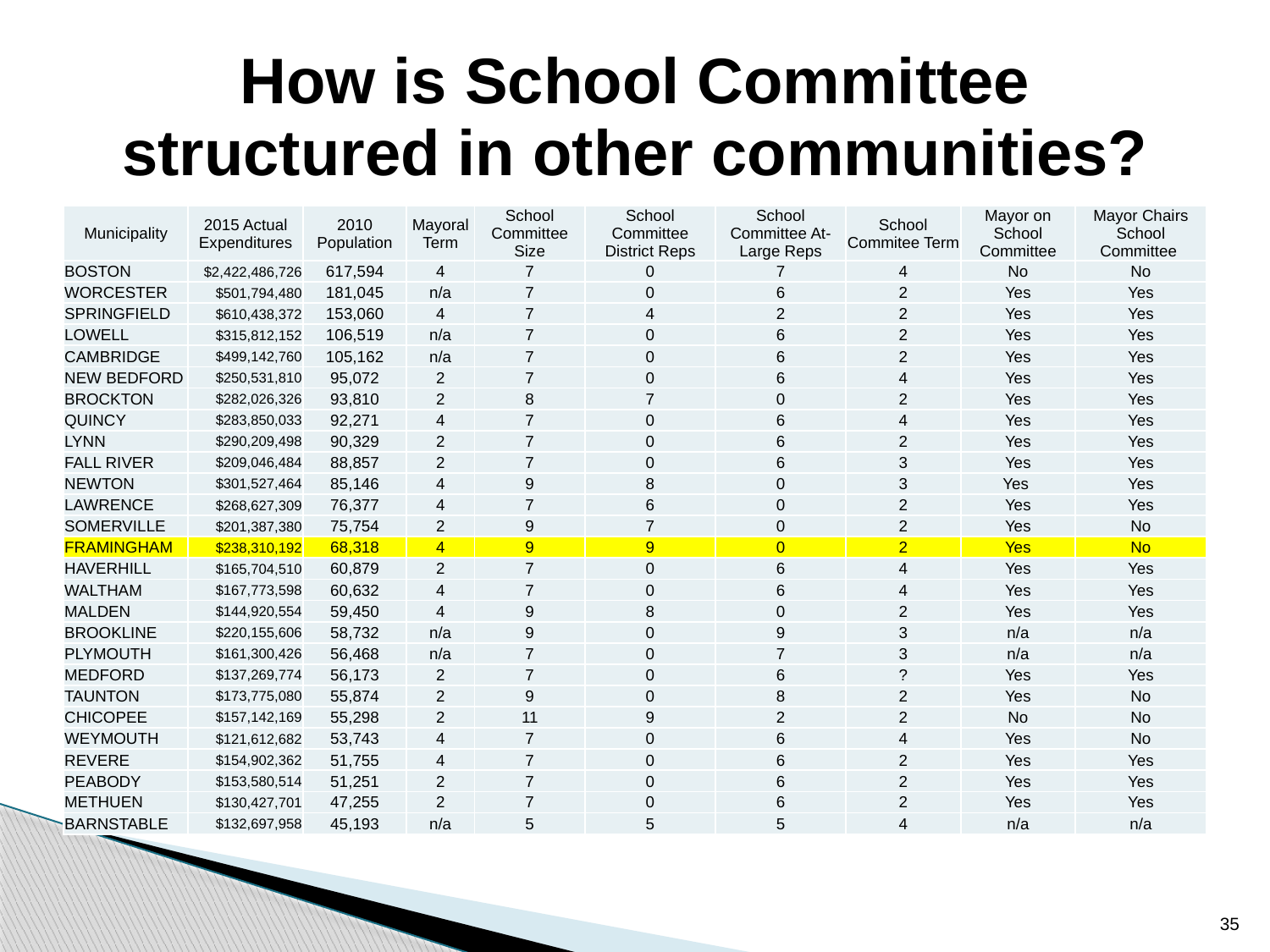

# How is School Committee structured in other communities?
| Municipality | 2015 Actual Expenditures | 2010 Population | Mayoral Term | School Committee Size | School Committee District Reps | School Committee At-Large Reps | School Commitee Term | Mayor on School Committee | Mayor Chairs School Committee |
| --- | --- | --- | --- | --- | --- | --- | --- | --- | --- |
| BOSTON | $2,422,486,726 | 617,594 | 4 | 7 | 0 | 7 | 4 | No | No |
| WORCESTER | $501,794,480 | 181,045 | n/a | 7 | 0 | 6 | 2 | Yes | Yes |
| SPRINGFIELD | $610,438,372 | 153,060 | 4 | 7 | 4 | 2 | 2 | Yes | Yes |
| LOWELL | $315,812,152 | 106,519 | n/a | 7 | 0 | 6 | 2 | Yes | Yes |
| CAMBRIDGE | $499,142,760 | 105,162 | n/a | 7 | 0 | 6 | 2 | Yes | Yes |
| NEW BEDFORD | $250,531,810 | 95,072 | 2 | 7 | 0 | 6 | 4 | Yes | Yes |
| BROCKTON | $282,026,326 | 93,810 | 2 | 8 | 7 | 0 | 2 | Yes | Yes |
| QUINCY | $283,850,033 | 92,271 | 4 | 7 | 0 | 6 | 4 | Yes | Yes |
| LYNN | $290,209,498 | 90,329 | 2 | 7 | 0 | 6 | 2 | Yes | Yes |
| FALL RIVER | $209,046,484 | 88,857 | 2 | 7 | 0 | 6 | 3 | Yes | Yes |
| NEWTON | $301,527,464 | 85,146 | 4 | 9 | 8 | 0 | 3 | Yes | Yes |
| LAWRENCE | $268,627,309 | 76,377 | 4 | 7 | 6 | 0 | 2 | Yes | Yes |
| SOMERVILLE | $201,387,380 | 75,754 | 2 | 9 | 7 | 0 | 2 | Yes | No |
| FRAMINGHAM | $238,310,192 | 68,318 | 4 | 9 | 9 | 0 | 2 | Yes | No |
| HAVERHILL | $165,704,510 | 60,879 | 2 | 7 | 0 | 6 | 4 | Yes | Yes |
| WALTHAM | $167,773,598 | 60,632 | 4 | 7 | 0 | 6 | 4 | Yes | Yes |
| MALDEN | $144,920,554 | 59,450 | 4 | 9 | 8 | 0 | 2 | Yes | Yes |
| BROOKLINE | $220,155,606 | 58,732 | n/a | 9 | 0 | 9 | 3 | n/a | n/a |
| PLYMOUTH | $161,300,426 | 56,468 | n/a | 7 | 0 | 7 | 3 | n/a | n/a |
| MEDFORD | $137,269,774 | 56,173 | 2 | 7 | 0 | 6 | ? | Yes | Yes |
| TAUNTON | $173,775,080 | 55,874 | 2 | 9 | 0 | 8 | 2 | Yes | No |
| CHICOPEE | $157,142,169 | 55,298 | 2 | 11 | 9 | 2 | 2 | No | No |
| WEYMOUTH | $121,612,682 | 53,743 | 4 | 7 | 0 | 6 | 4 | Yes | No |
| REVERE | $154,902,362 | 51,755 | 4 | 7 | 0 | 6 | 2 | Yes | Yes |
| PEABODY | $153,580,514 | 51,251 | 2 | 7 | 0 | 6 | 2 | Yes | Yes |
| METHUEN | $130,427,701 | 47,255 | 2 | 7 | 0 | 6 | 2 | Yes | Yes |
| BARNSTABLE | $132,697,958 | 45,193 | n/a | 5 | 5 | 5 | 4 | n/a | n/a |
35